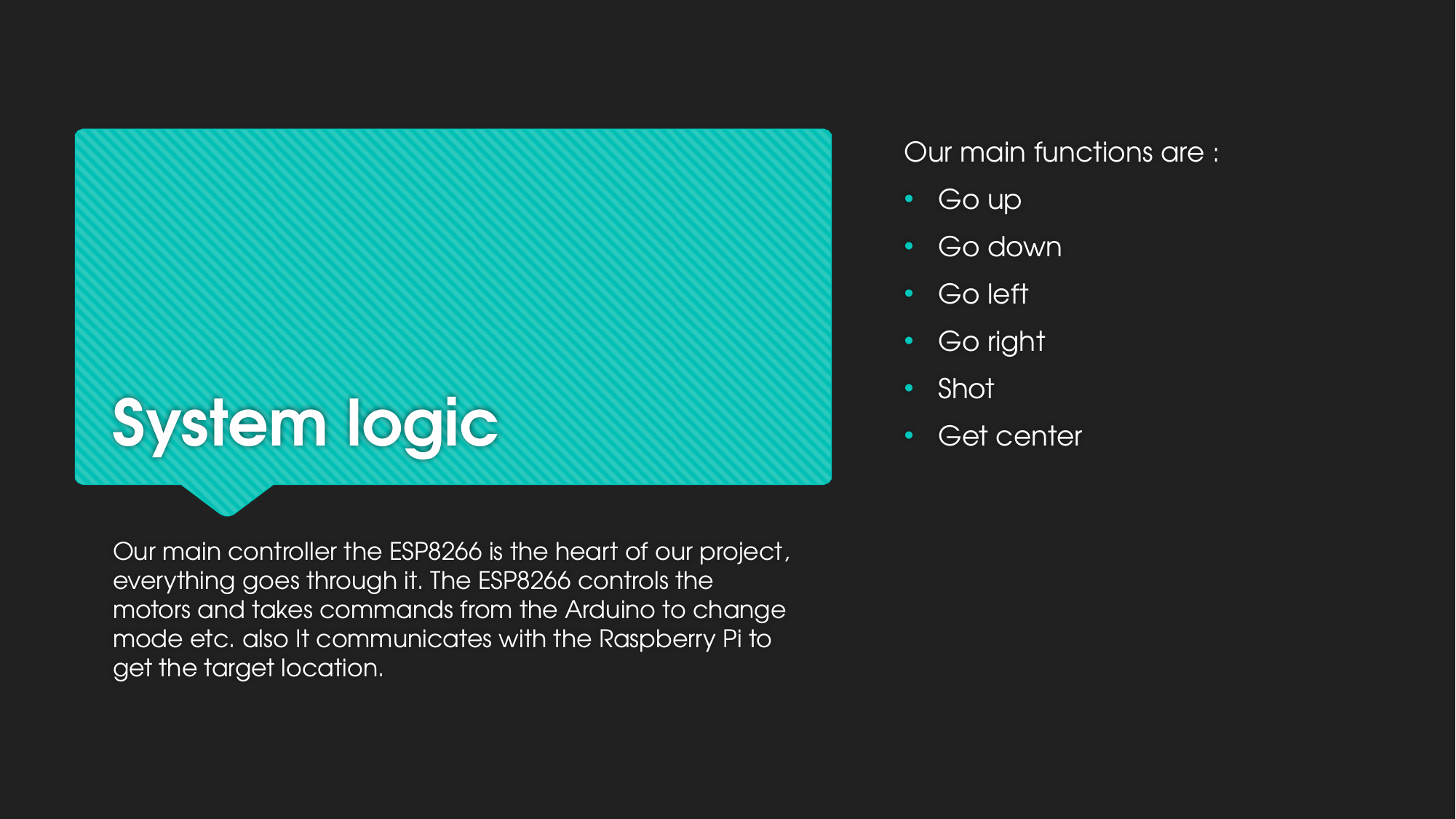

Our main functions are :
Go up
Go down
Go left
Go right
Shot
Get center
# System logic
Our main controller the ESP8266 is the heart of our project, everything goes through it. The ESP8266 controls the motors and takes commands from the Arduino to change mode etc. also It communicates with the Raspberry Pi to get the target location.